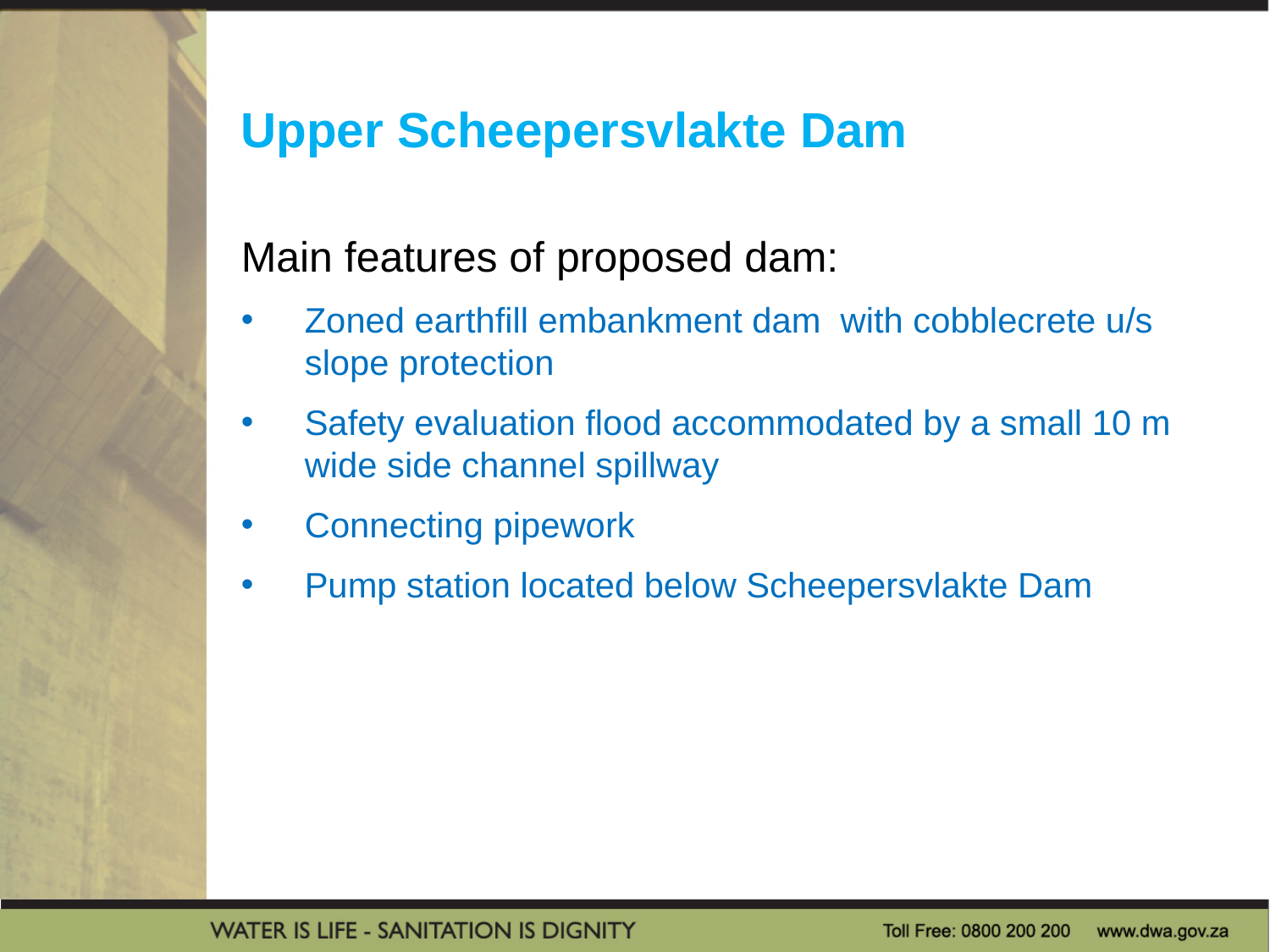

Upper Scheepersvlakte Dam
Main features of proposed dam:
Zoned earthfill embankment dam  with cobblecrete u/s slope protection
Safety evaluation flood accommodated by a small 10 m wide side channel spillway
Connecting pipework
Pump station located below Scheepersvlakte Dam